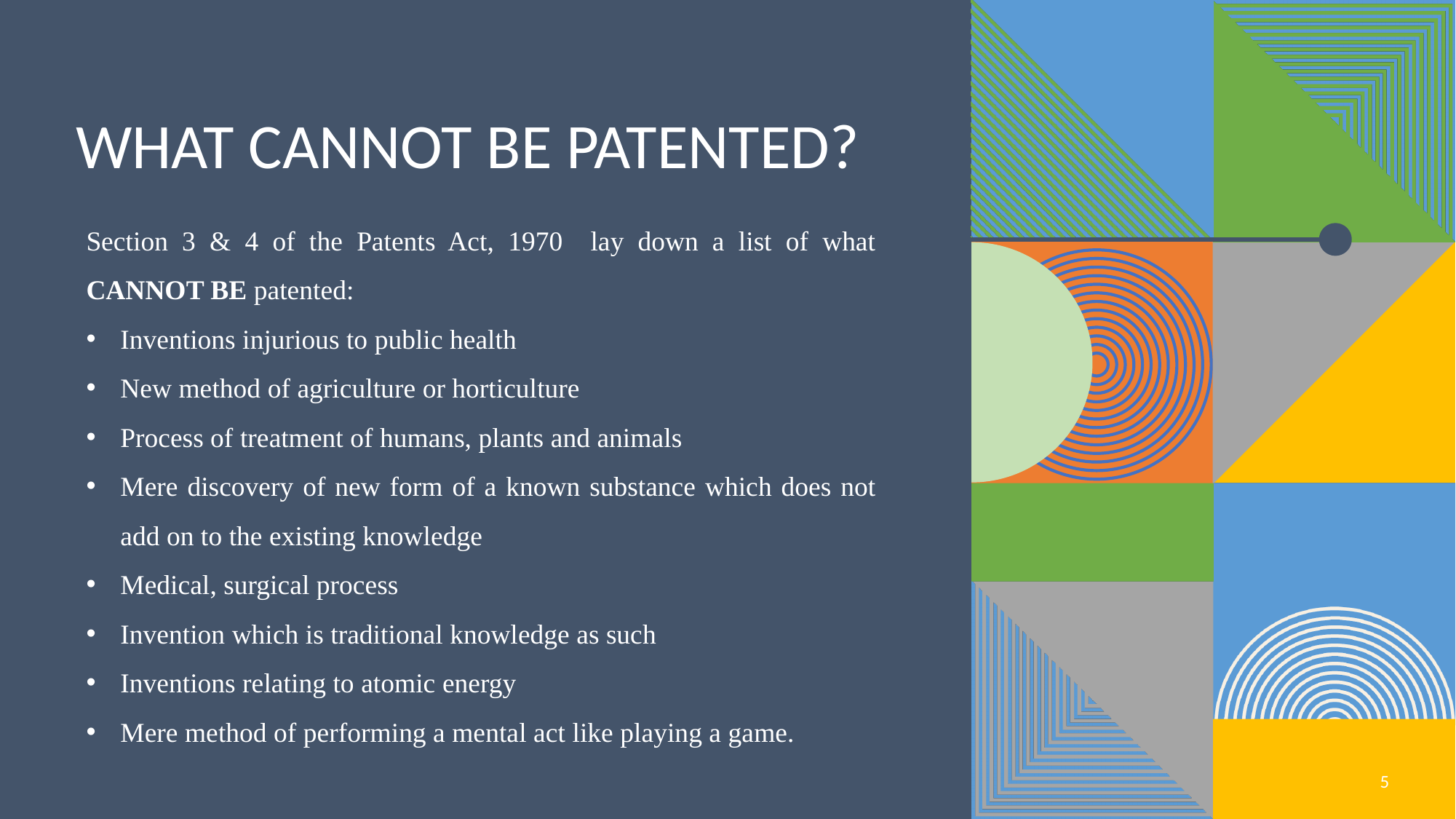

# What cannot be Patented?
Section 3 & 4 of the Patents Act, 1970  lay down a list of what CANNOT BE patented:
Inventions injurious to public health
New method of agriculture or horticulture
Process of treatment of humans, plants and animals
Mere discovery of new form of a known substance which does not add on to the existing knowledge
Medical, surgical process
Invention which is traditional knowledge as such
Inventions relating to atomic energy
Mere method of performing a mental act like playing a game.

5